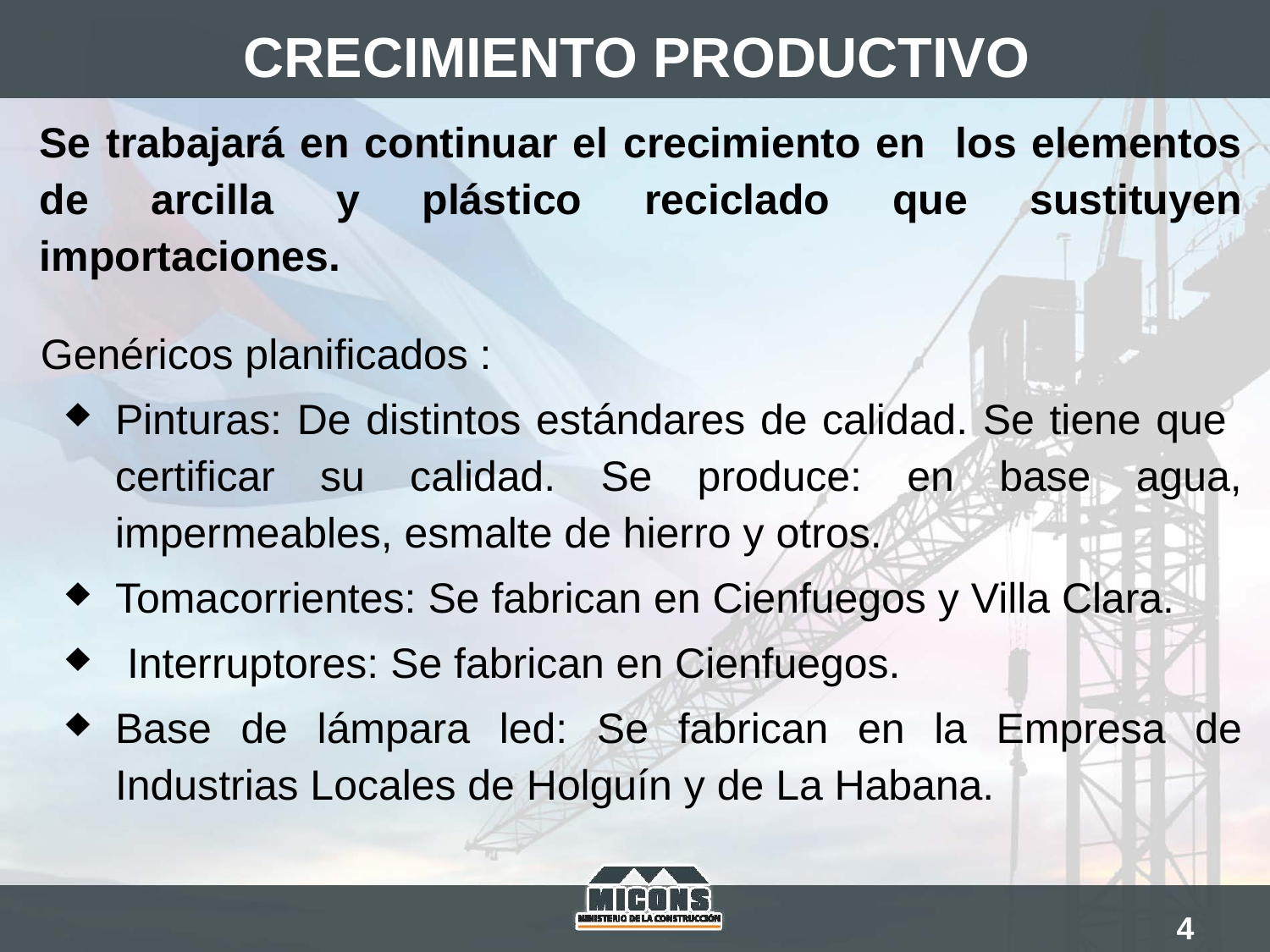

# CRECIMIENTO PRODUCTIVO
Se trabajará en continuar el crecimiento en  los elementos de arcilla y plástico reciclado que sustituyen importaciones.

 Genéricos planificados :
Pinturas: De distintos estándares de calidad. Se tiene que  certificar su calidad. Se produce: en base agua, impermeables, esmalte de hierro y otros.
Tomacorrientes: Se fabrican en Cienfuegos y Villa Clara.
 Interruptores: Se fabrican en Cienfuegos.
Base de lámpara led: Se fabrican en la Empresa de Industrias Locales de Holguín y de La Habana.

4